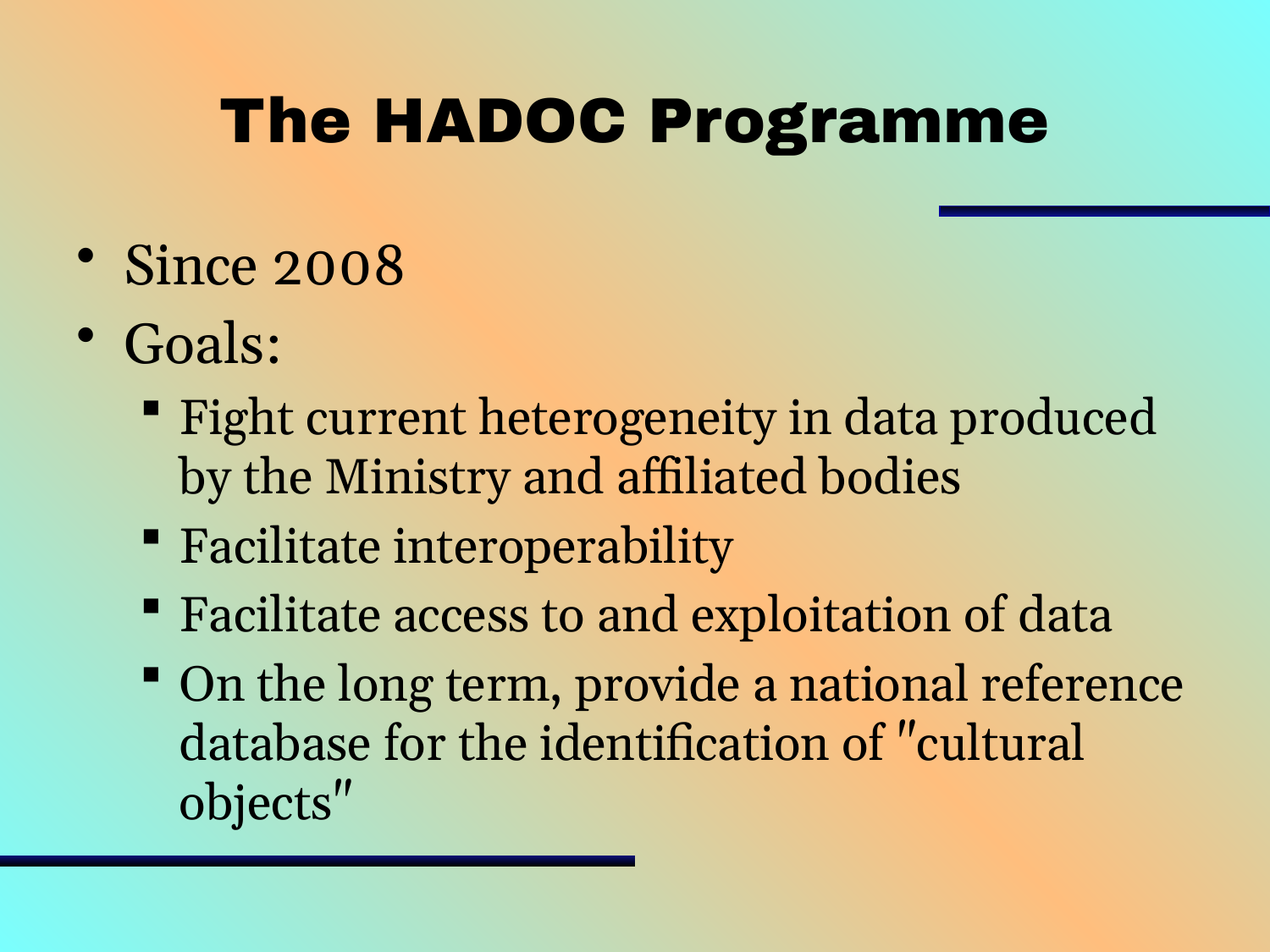

# The HADOC Programme
Since 2008
Goals:
Fight current heterogeneity in data produced by the Ministry and affiliated bodies
Facilitate interoperability
Facilitate access to and exploitation of data
On the long term, provide a national reference database for the identification of "cultural objects"